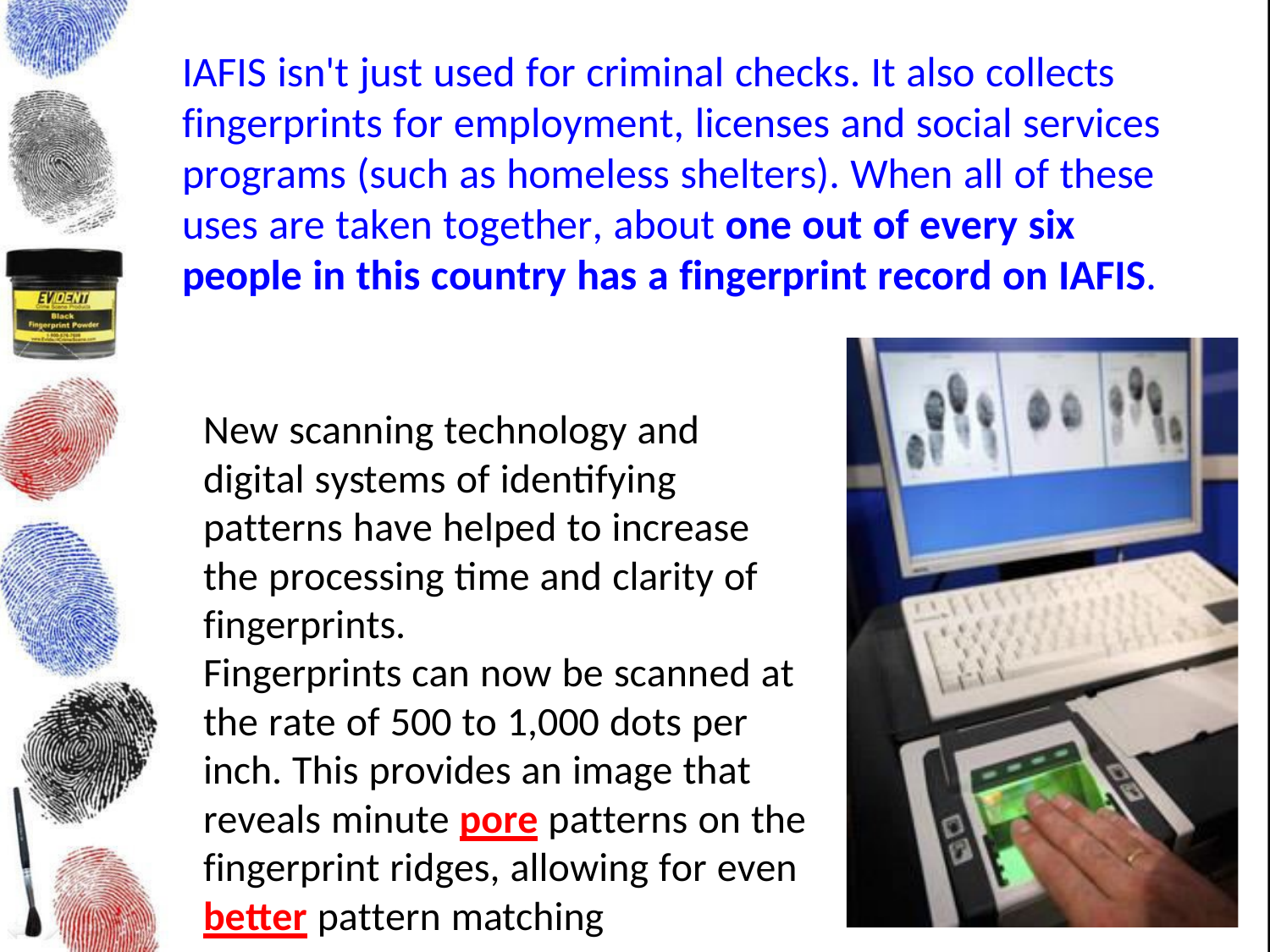

# IAFIS isn't just used for criminal checks. It also collects fingerprints for employment, licenses and social services programs (such as homeless shelters). When all of these uses are taken together, about one out of every six people in this country has a fingerprint record on IAFIS.

New scanning technology and digital systems of identifying patterns have helped to increase the processing time and clarity of fingerprints.
Fingerprints can now be scanned at the rate of 500 to 1,000 dots per inch. This provides an image that reveals minute pore patterns on the fingerprint ridges, allowing for even better pattern matching